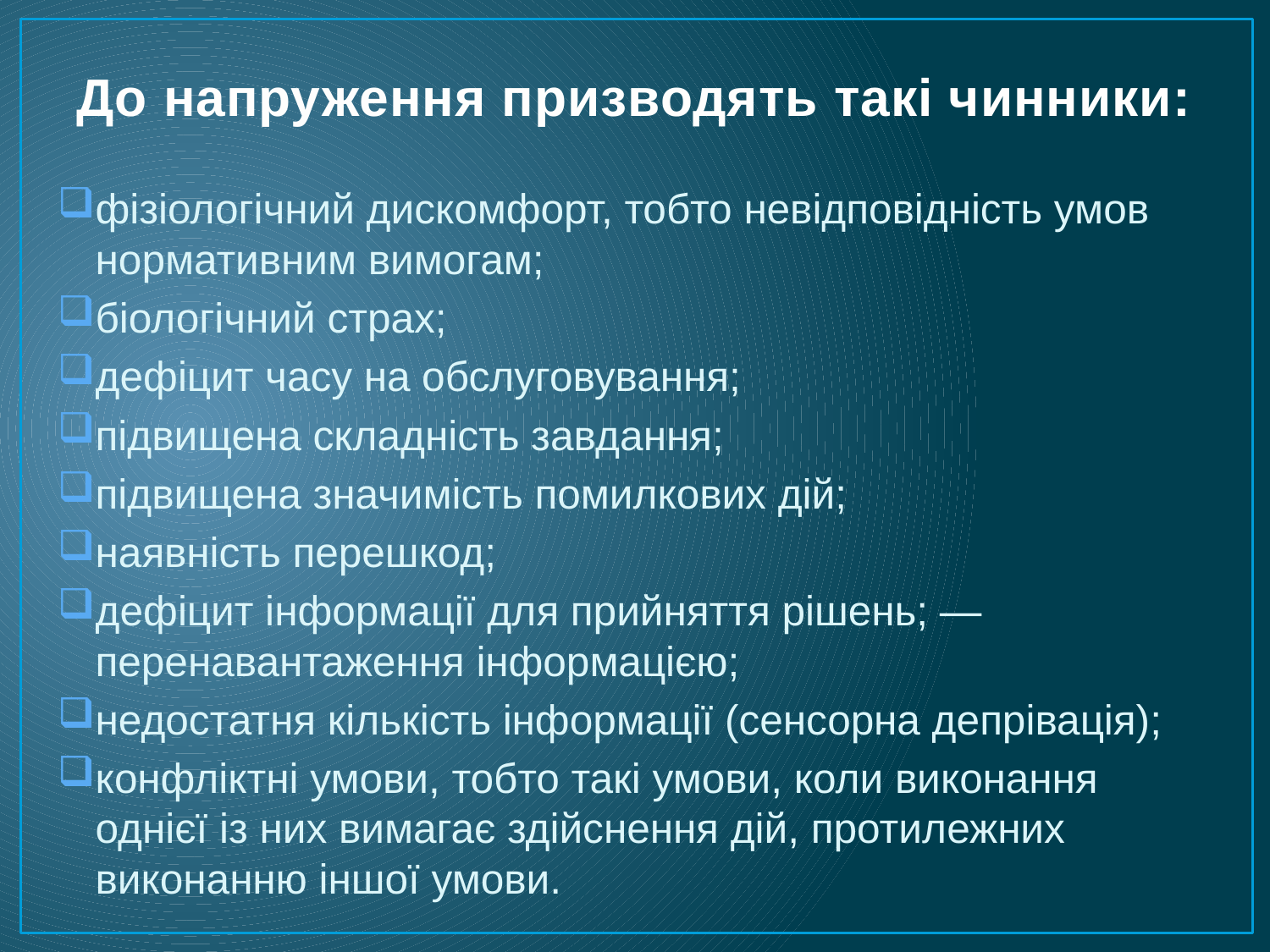

# До напруження призводять такі чинники:
фізіологічний дискомфорт, тобто невідповідність умов нормативним вимогам;
біологічний страх;
дефіцит часу на обслуговування;
підвищена складність завдання;
підвищена значимість помилкових дій;
наявність перешкод;
дефіцит інформації для прийняття рішень; — перенавантаження інформацією;
недостатня кількість інформації (сенсорна депрівація);
конфліктні умови, тобто такі умови, коли виконання однієї із них вимагає здійснення дій, протилежних виконанню іншої умови.